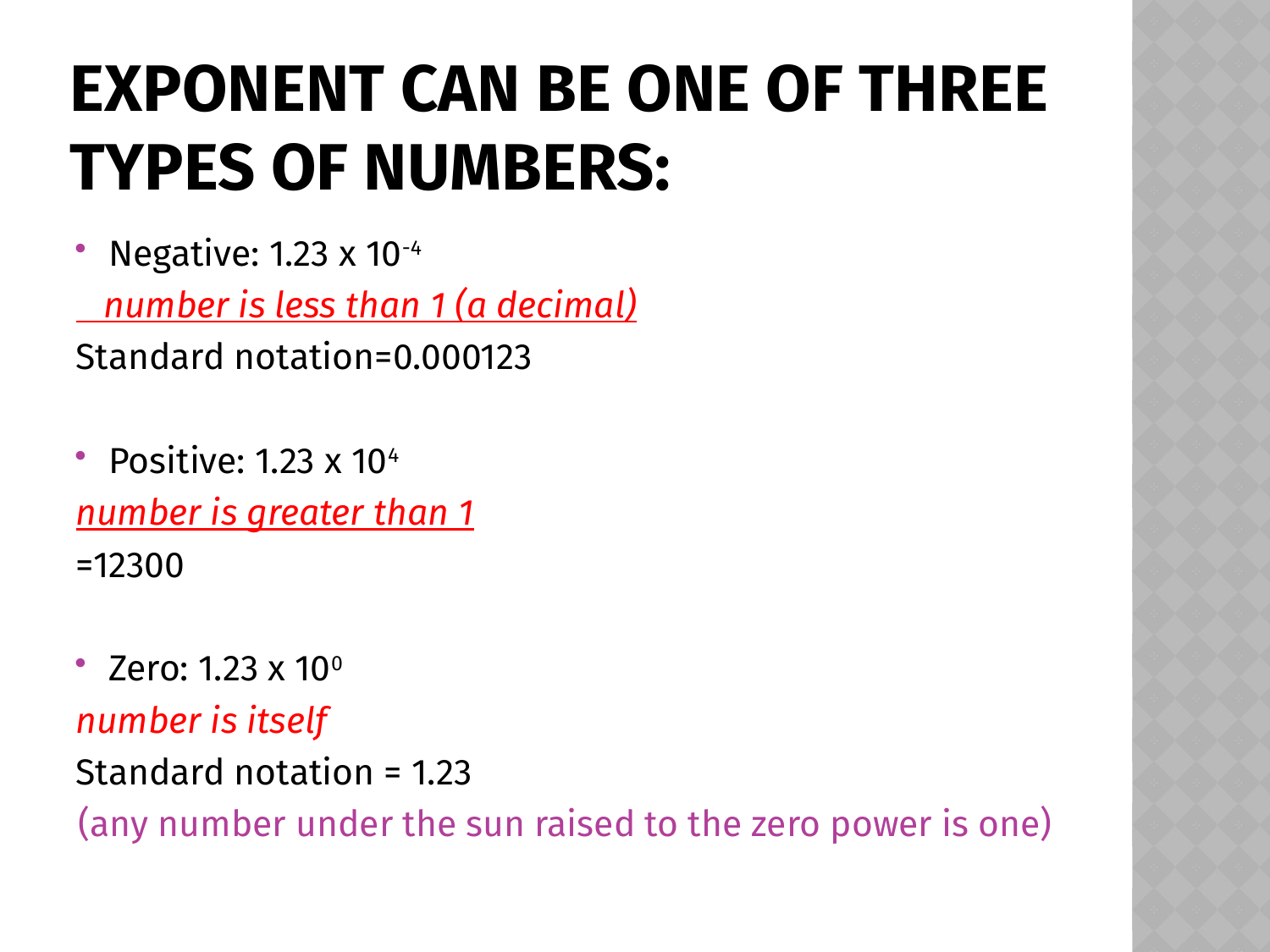

# Exponent can be one of three types of numbers:
Negative: 1.23 x 10-4
   number is less than 1 (a decimal)
Standard notation=0.000123

Positive: 1.23 x 104
number is greater than 1
=12300

Zero: 1.23 x 100
number is itself
Standard notation = 1.23
(any number under the sun raised to the zero power is one)